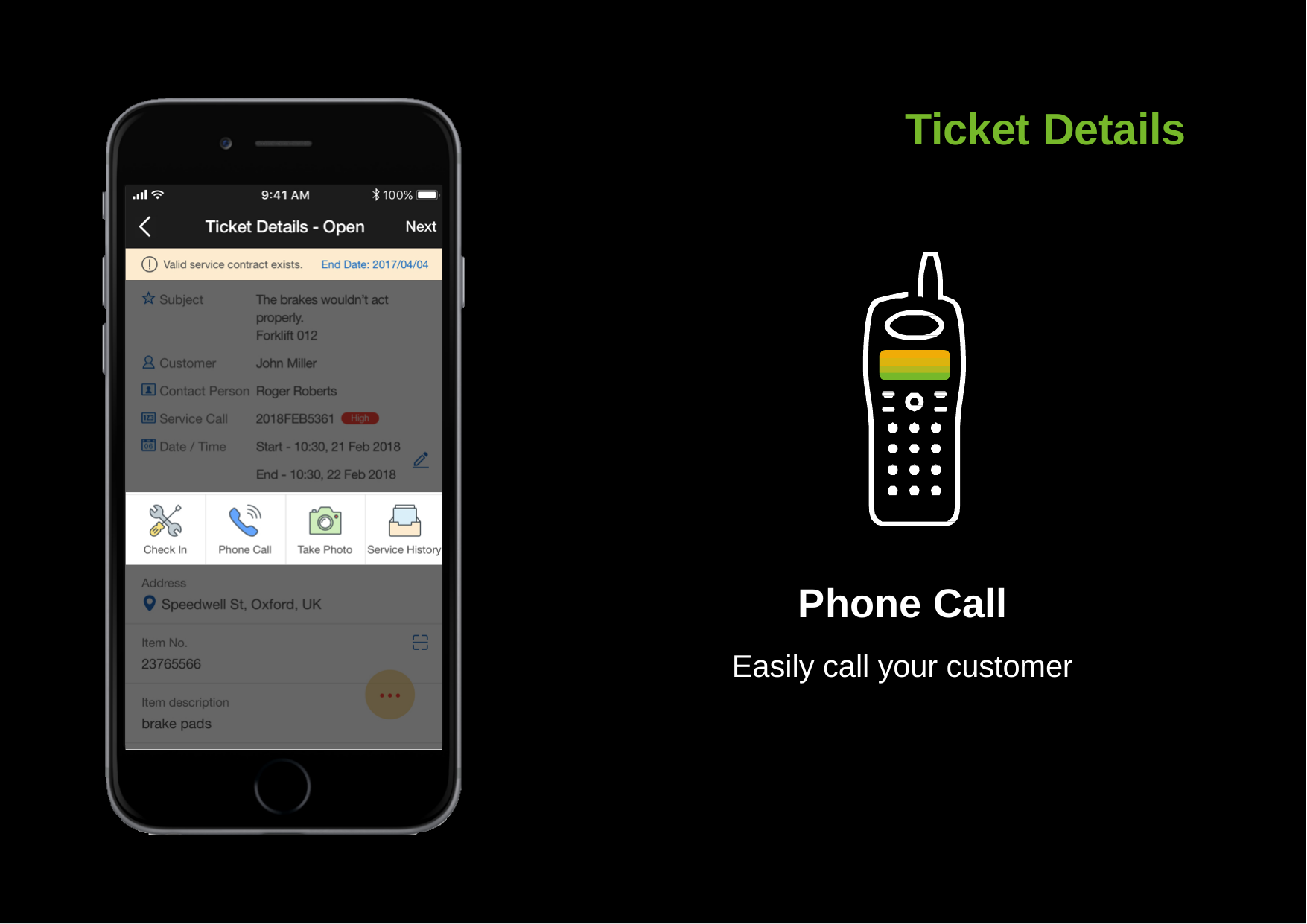

# Ticket Details

Phone Call
Easily call your customer